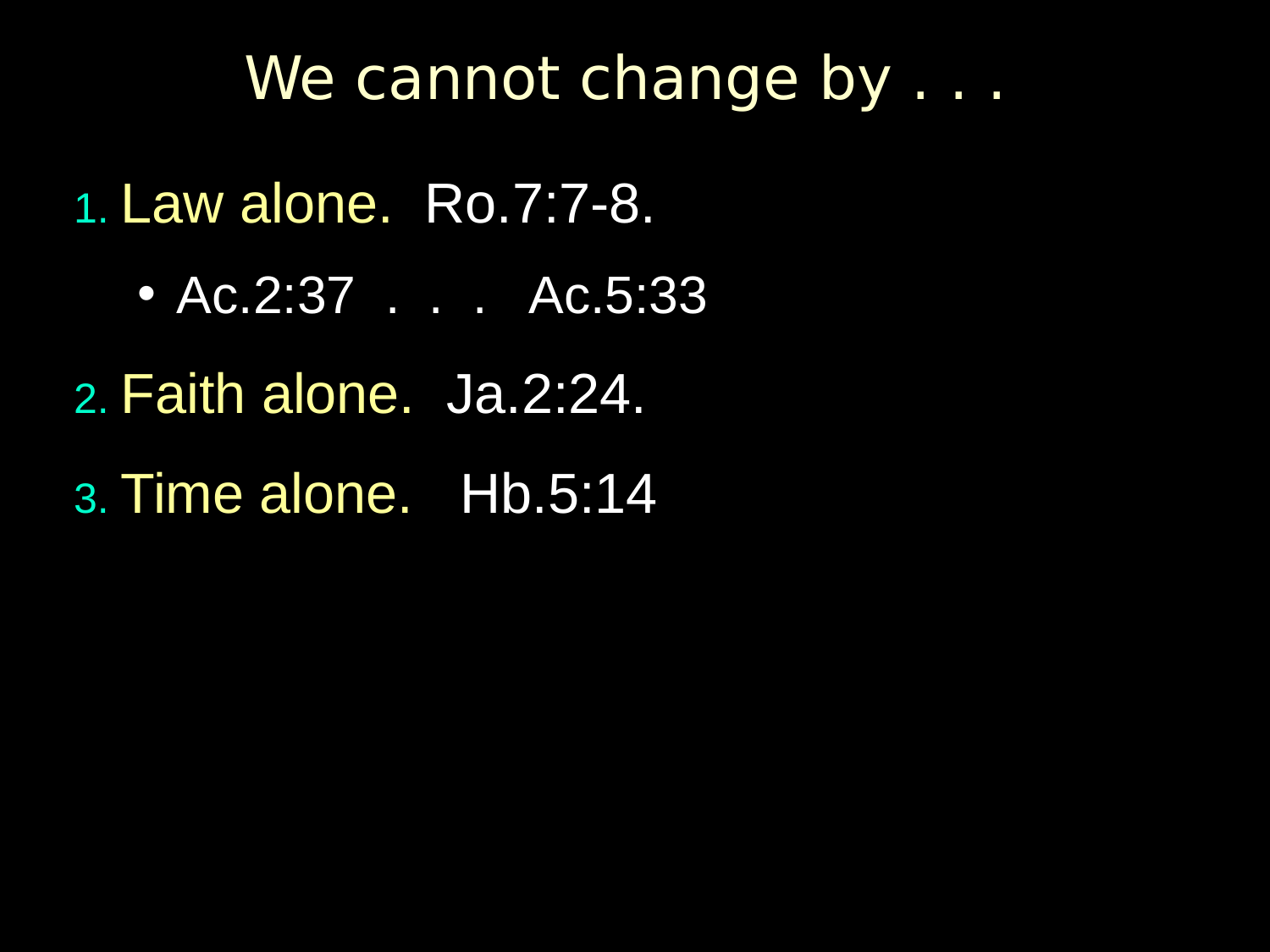

# We cannot change by . . .
1. Law alone.  Ro.7:7-8.
Ac.2:37  .  .  .   Ac.5:33
2. Faith alone.  Ja.2:24.
3. Time alone.   Hb.5:14